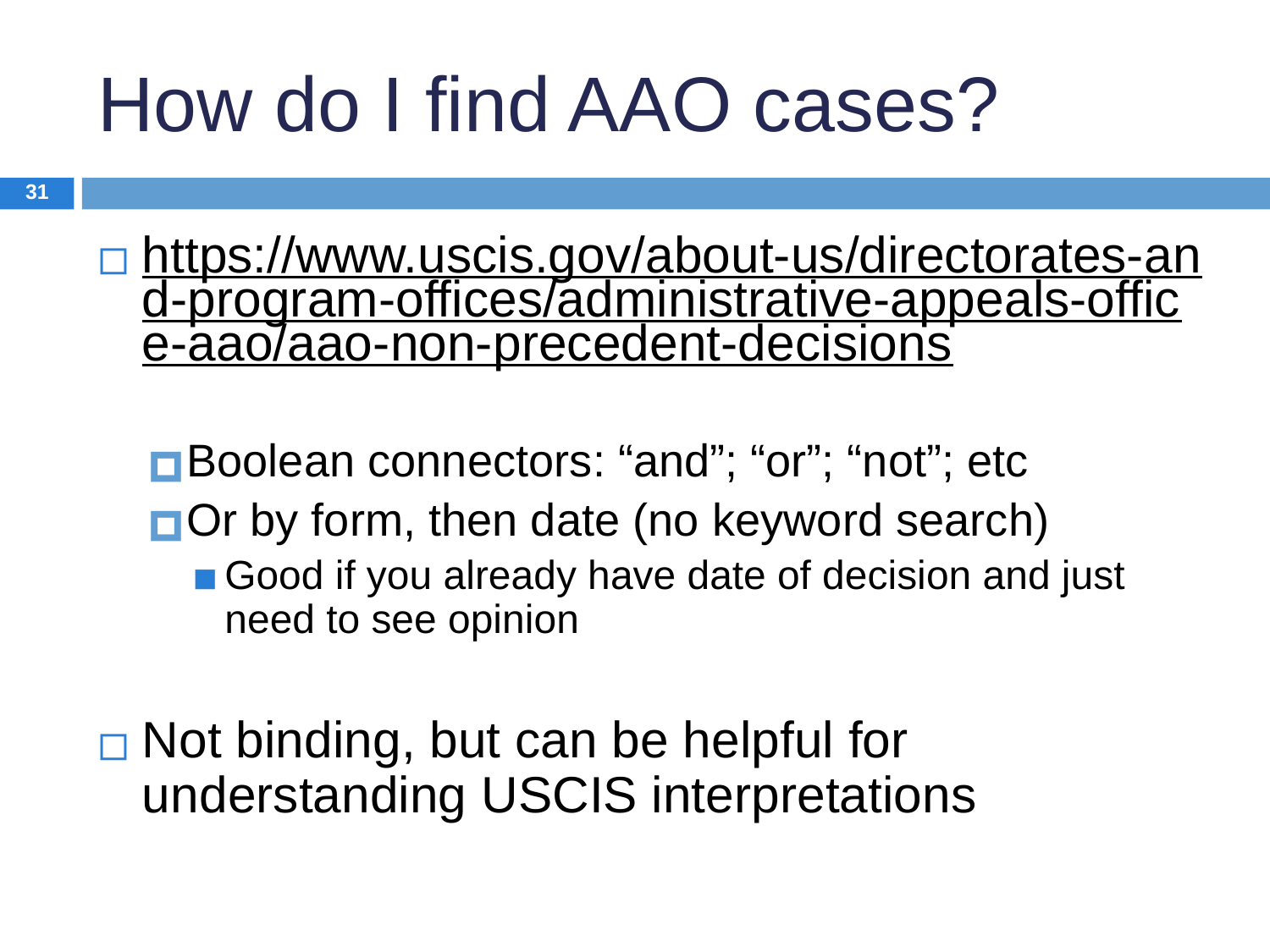

# How do I find AAO cases?
31
https://www.uscis.gov/about-us/directorates-and-program-offices/administrative-appeals-office-aao/aao-non-precedent-decisions
Boolean connectors: “and”; “or”; “not”; etc
Or by form, then date (no keyword search)
Good if you already have date of decision and just need to see opinion

Not binding, but can be helpful for understanding USCIS interpretations